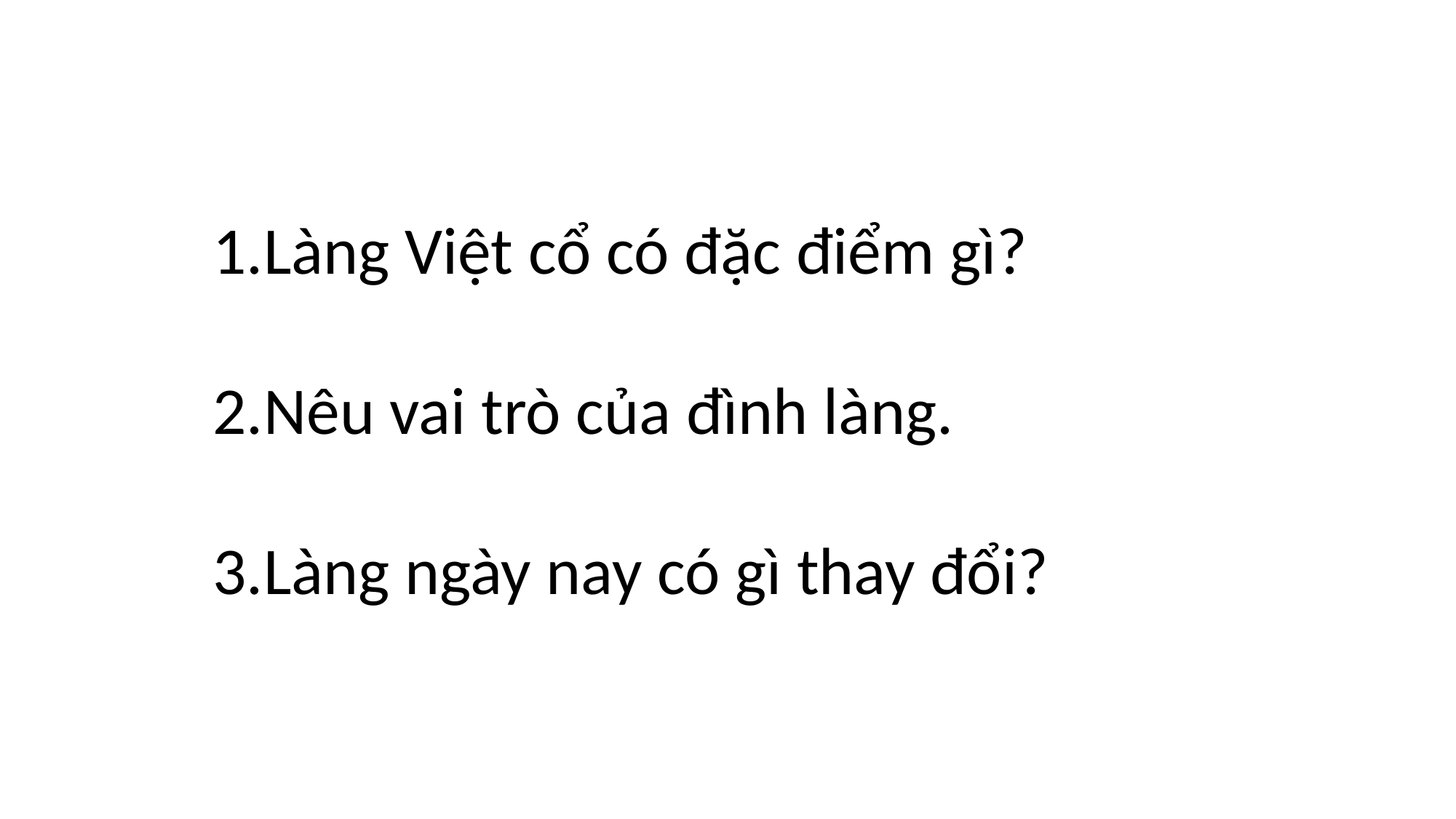

Làng Việt cổ có đặc điểm gì?
Nêu vai trò của đình làng.
Làng ngày nay có gì thay đổi?